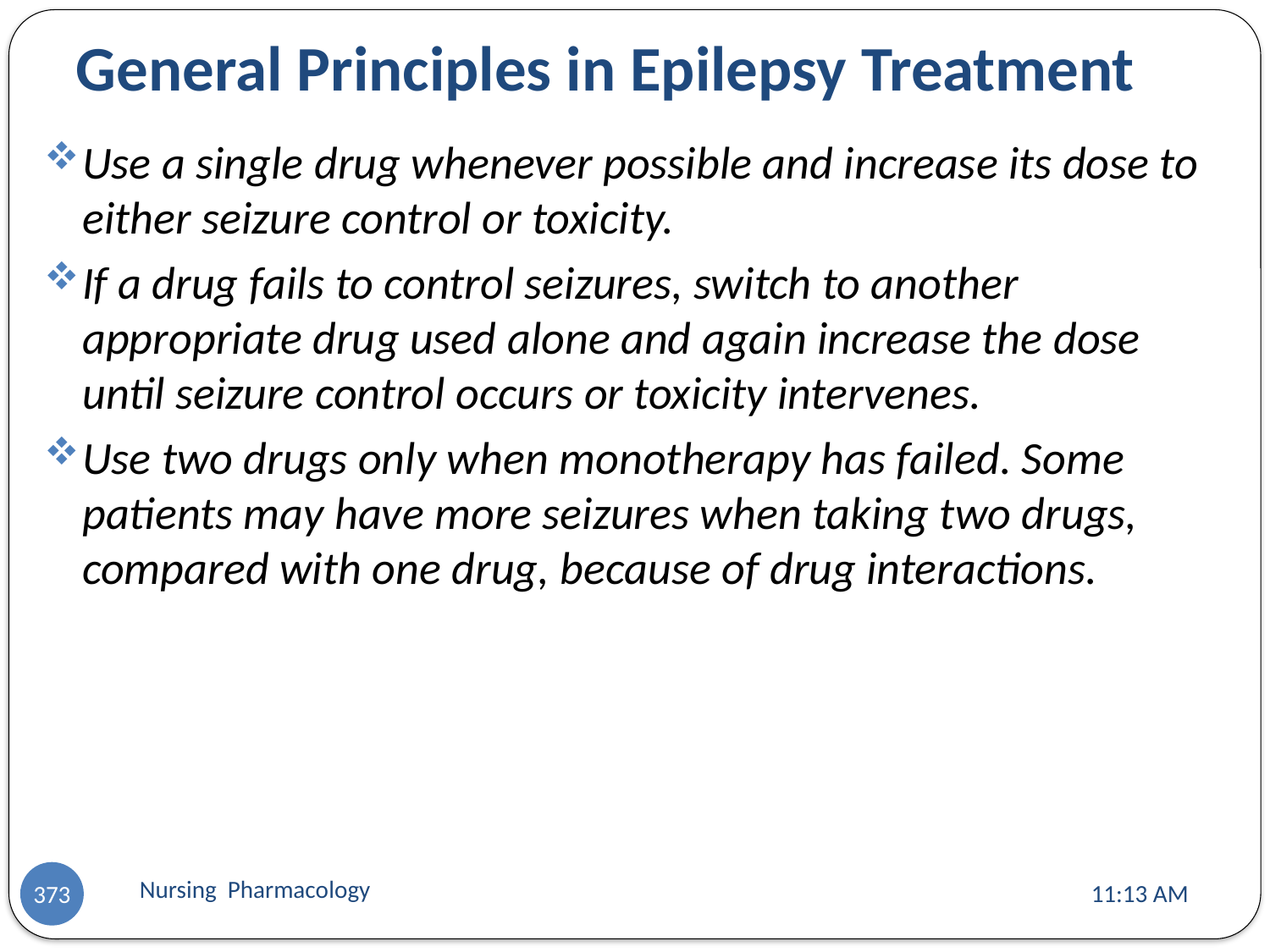

# General Principles in Epilepsy Treatment
Use a single drug whenever possible and increase its dose to either seizure control or toxicity.
If a drug fails to control seizures, switch to another appropriate drug used alone and again increase the dose until seizure control occurs or toxicity intervenes.
Use two drugs only when monotherapy has failed. Some patients may have more seizures when taking two drugs, compared with one drug, because of drug interactions.

Nursing  Pharmacology
11:13 AM
373